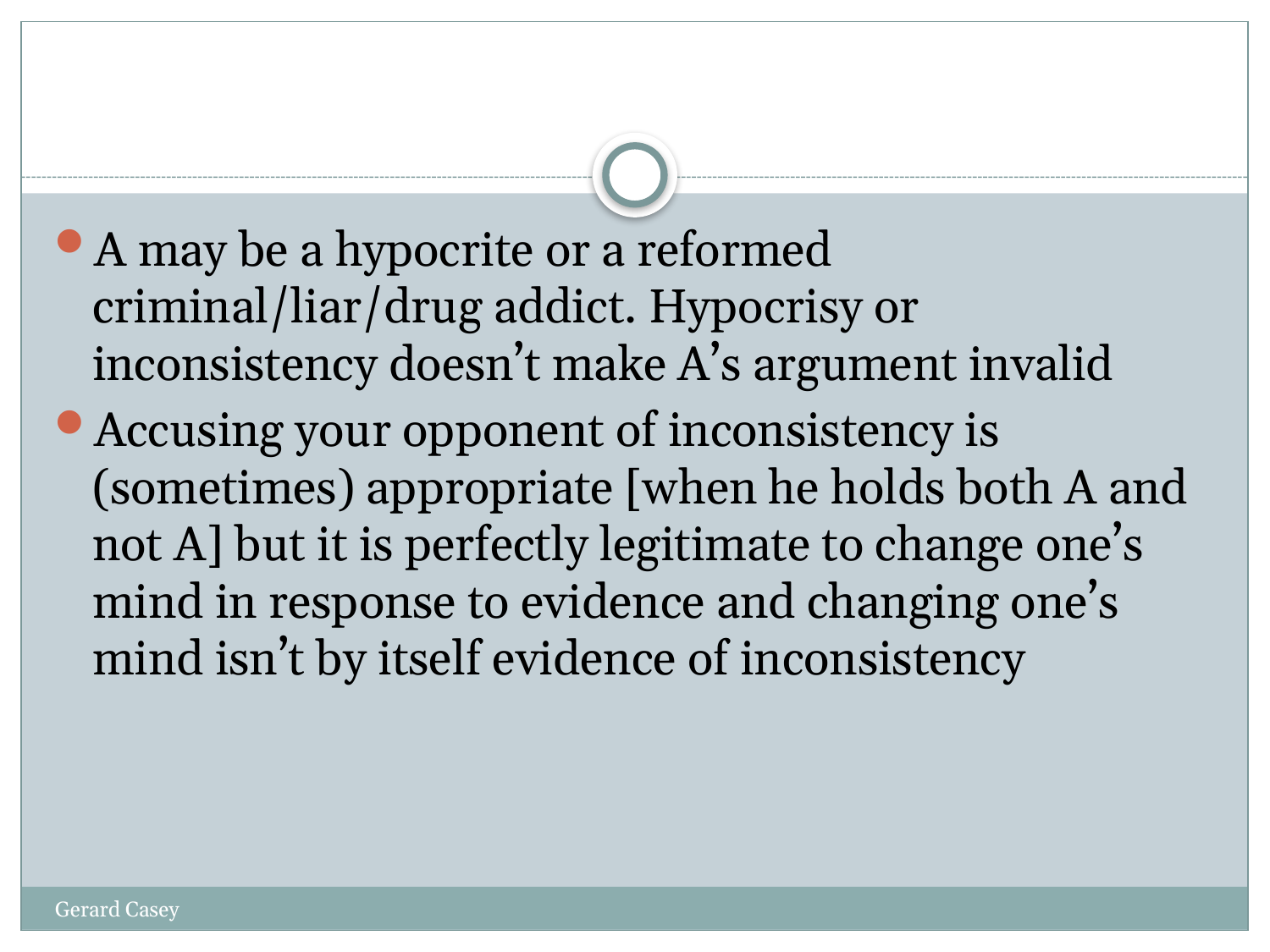

#
A may be a hypocrite or a reformed criminal/liar/drug addict. Hypocrisy or inconsistency doesn’t make A’s argument invalid
Accusing your opponent of inconsistency is (sometimes) appropriate [when he holds both A and not A] but it is perfectly legitimate to change one’s mind in response to evidence and changing one’s mind isn’t by itself evidence of inconsistency
Gerard Casey